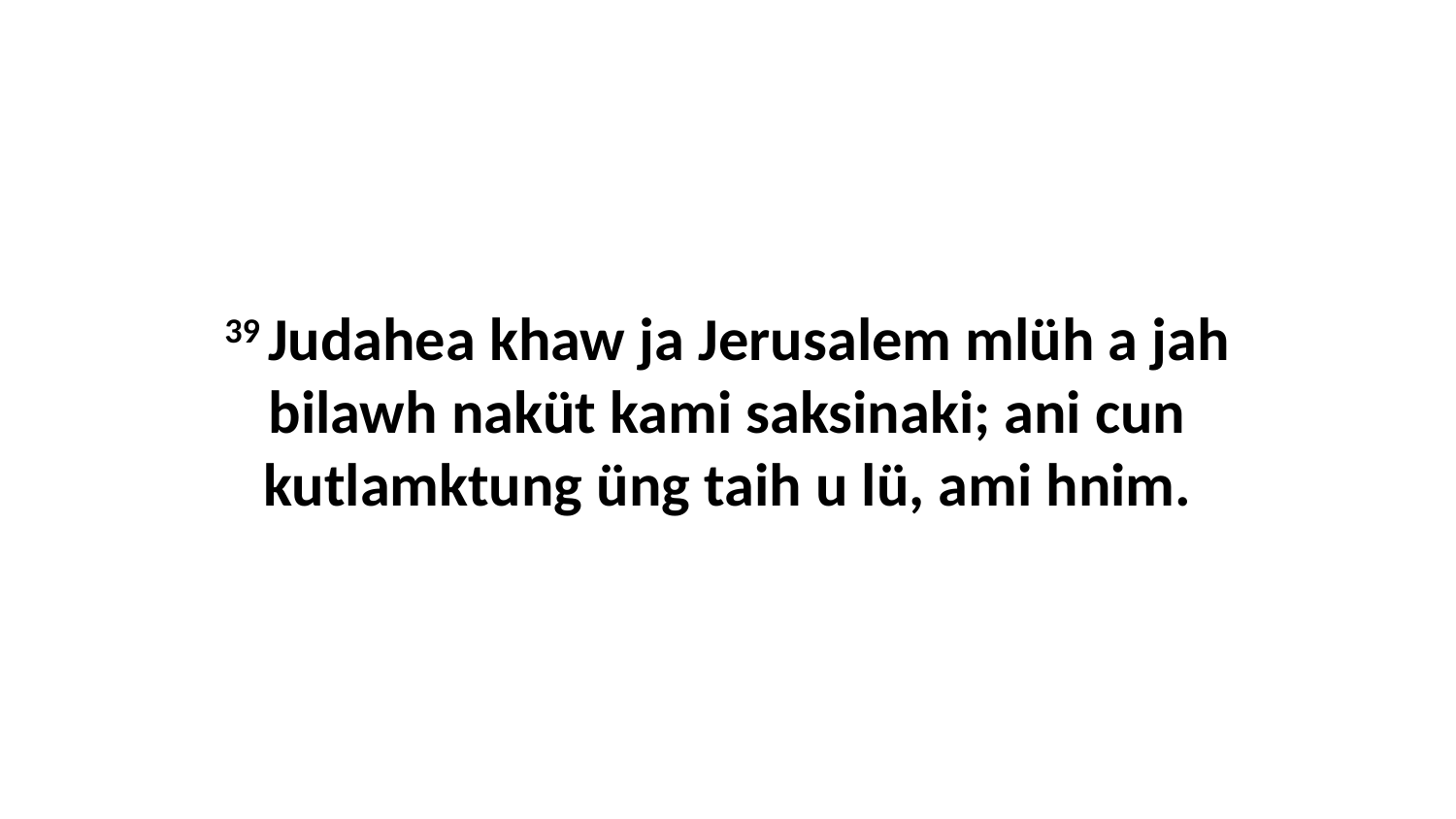

39 Judahea khaw ja Jerusalem mlüh a jah bilawh naküt kami saksinaki; ani cun kutlamktung üng taih u lü, ami hnim.